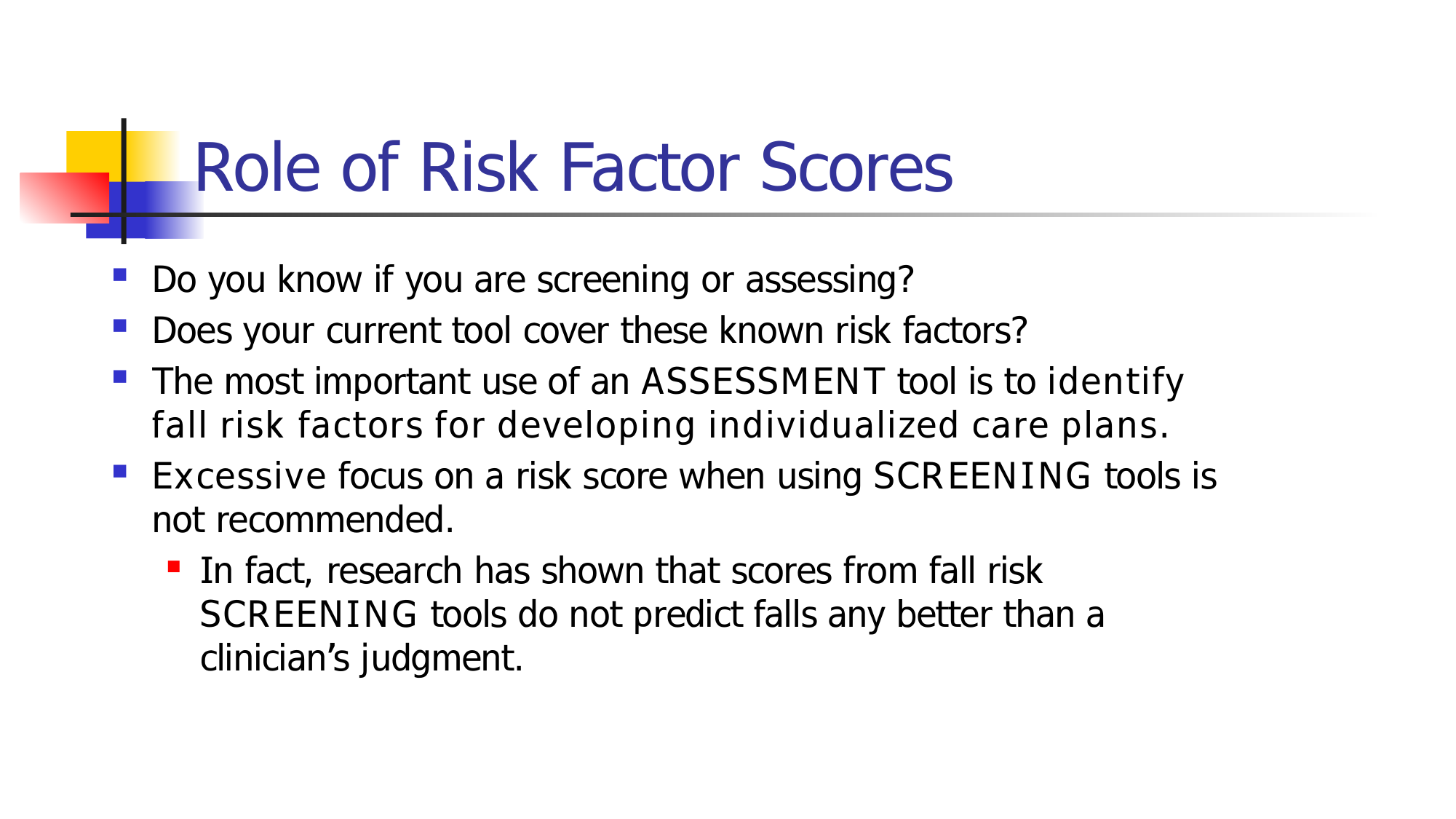

# Role of Risk Factor Scores
Do you know if you are screening or assessing?
Does your current tool cover these known risk factors?
The most important use of an ASSESSMENT tool is to identify fall risk factors for developing individualized care plans.
Excessive focus on a risk score when using SCREENING tools is not recommended.
In fact, research has shown that scores from fall risk SCREENING tools do not predict falls any better than a clinician’s judgment.